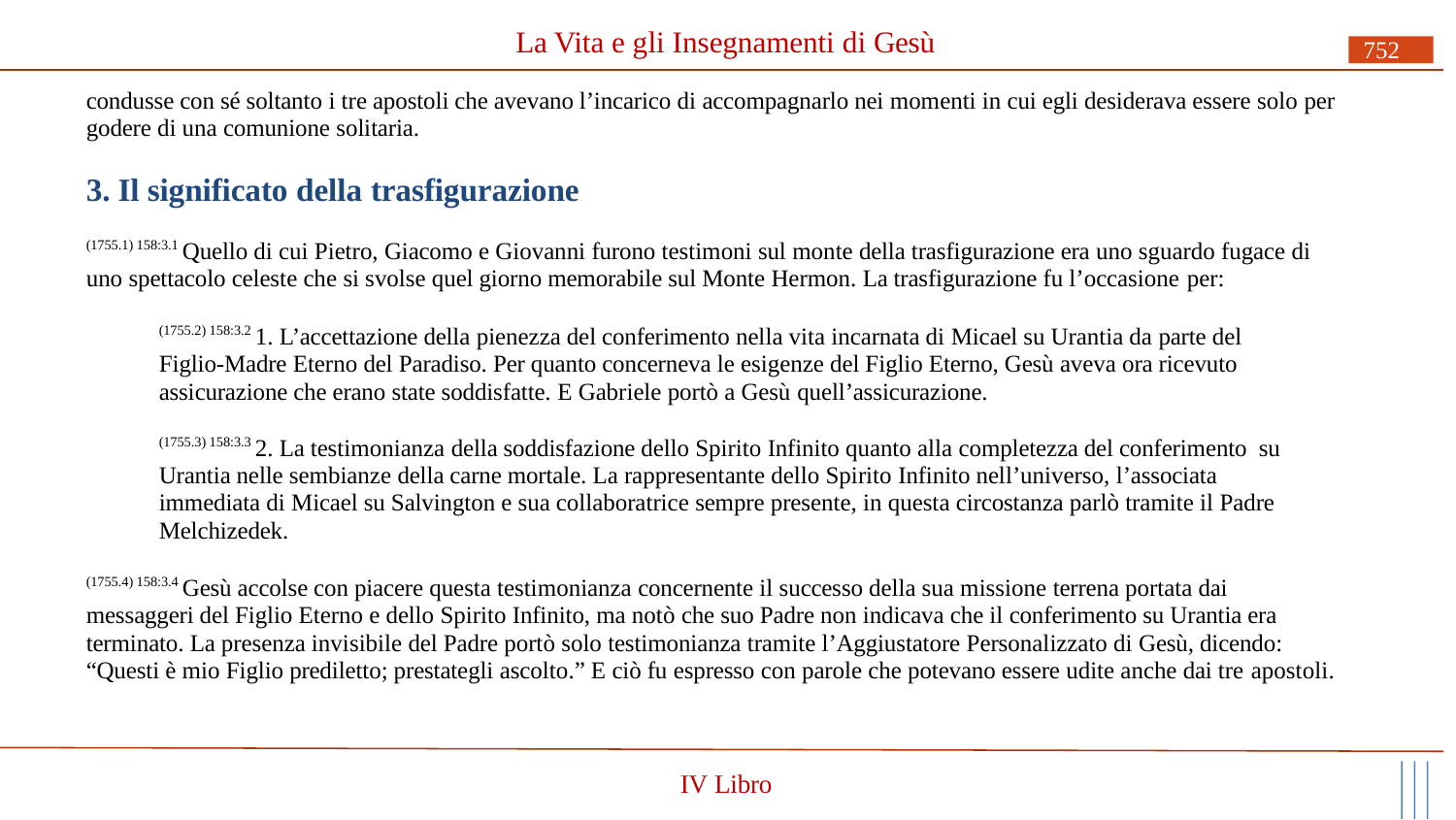

# La Vita e gli Insegnamenti di Gesù
752

condusse con sé soltanto i tre apostoli che avevano l’incarico di accompagnarlo nei momenti in cui egli desiderava essere solo per  godere di una comunione solitaria.

3. Il significato della trasfigurazione
(1755.1) 158:3.1 Quello di cui Pietro, Giacomo e Giovanni furono testimoni sul monte della trasfigurazione era uno sguardo fugace di  uno spettacolo celeste che si svolse quel giorno memorabile sul Monte Hermon. La trasfigurazione fu l’occasione per:

(1755.2) 158:3.2 1. L’accettazione della pienezza del conferimento nella vita incarnata di Micael su Urantia da parte del  Figlio-Madre Eterno del Paradiso. Per quanto concerneva le esigenze del Figlio Eterno, Gesù aveva ora ricevuto  assicurazione che erano state soddisfatte. E Gabriele portò a Gesù quell’assicurazione.

(1755.3) 158:3.3 2. La testimonianza della soddisfazione dello Spirito Infinito quanto alla completezza del conferimento  su Urantia nelle sembianze della carne mortale. La rappresentante dello Spirito Infinito nell’universo, l’associata  immediata di Micael su Salvington e sua collaboratrice sempre presente, in questa circostanza parlò tramite il Padre  Melchizedek.

(1755.4) 158:3.4 Gesù accolse con piacere questa testimonianza concernente il successo della sua missione terrena portata dai  messaggeri del Figlio Eterno e dello Spirito Infinito, ma notò che suo Padre non indicava che il conferimento su Urantia era  terminato. La presenza invisibile del Padre portò solo testimonianza tramite l’Aggiustatore Personalizzato di Gesù, dicendo:  “Questi è mio Figlio prediletto; prestategli ascolto.” E ciò fu espresso con parole che potevano essere udite anche dai tre apostoli.

IV Libro